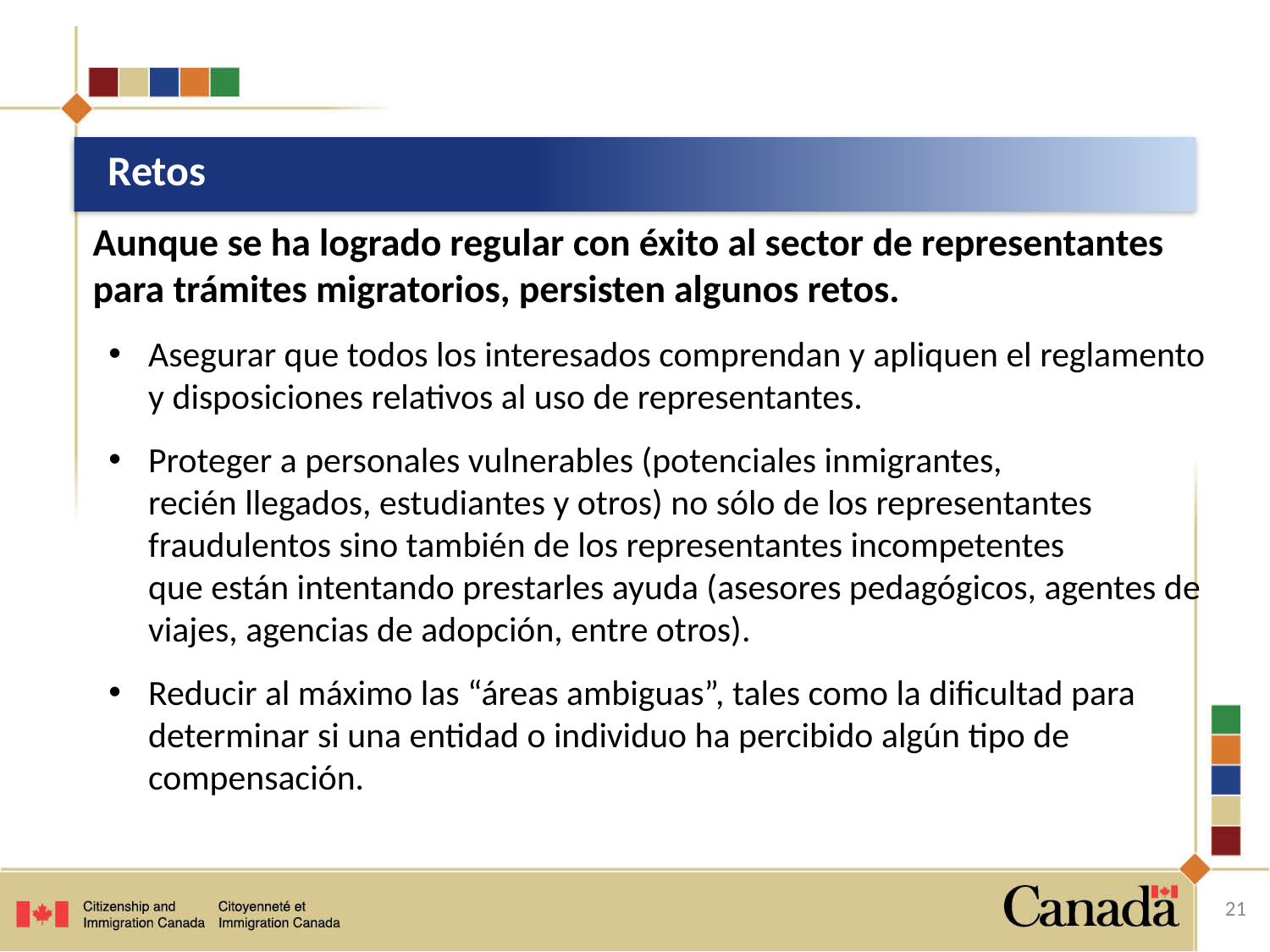

# Retos
 	Aunque se ha logrado regular con éxito al sector de representantes para trámites migratorios, persisten algunos retos.
Asegurar que todos los interesados comprendan y apliquen el reglamento y disposiciones relativos al uso de representantes.
Proteger a personales vulnerables (potenciales inmigrantes,
recién llegados, estudiantes y otros) no sólo de los representantes fraudulentos sino también de los representantes incompetentes
que están intentando prestarles ayuda (asesores pedagógicos, agentes de viajes, agencias de adopción, entre otros).
Reducir al máximo las “áreas ambiguas”, tales como la dificultad para determinar si una entidad o individuo ha percibido algún tipo de compensación.
21